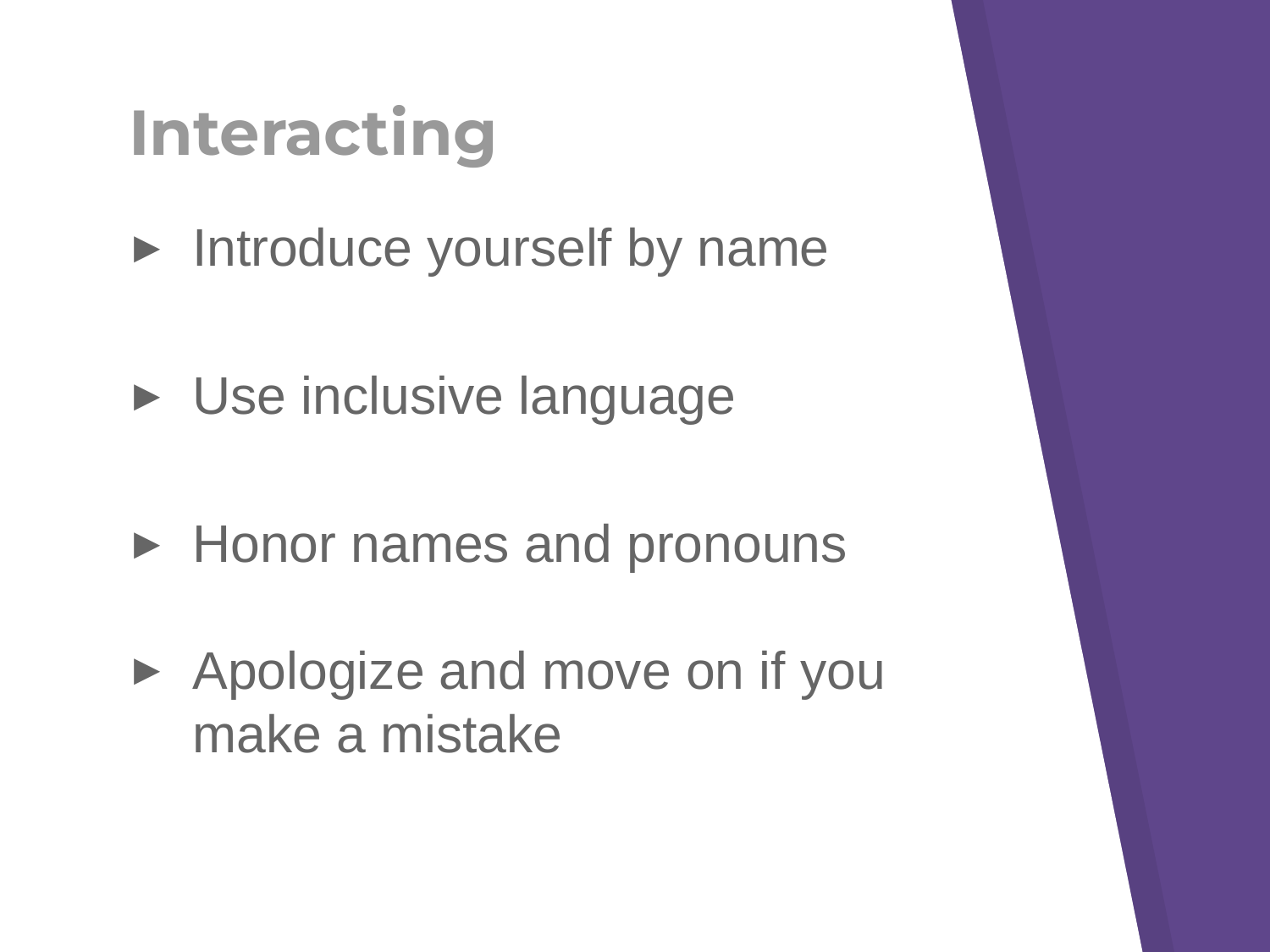

# Interacting
Introduce yourself by name

Use inclusive language

Honor names and pronouns
Apologize and move on if you make a mistake